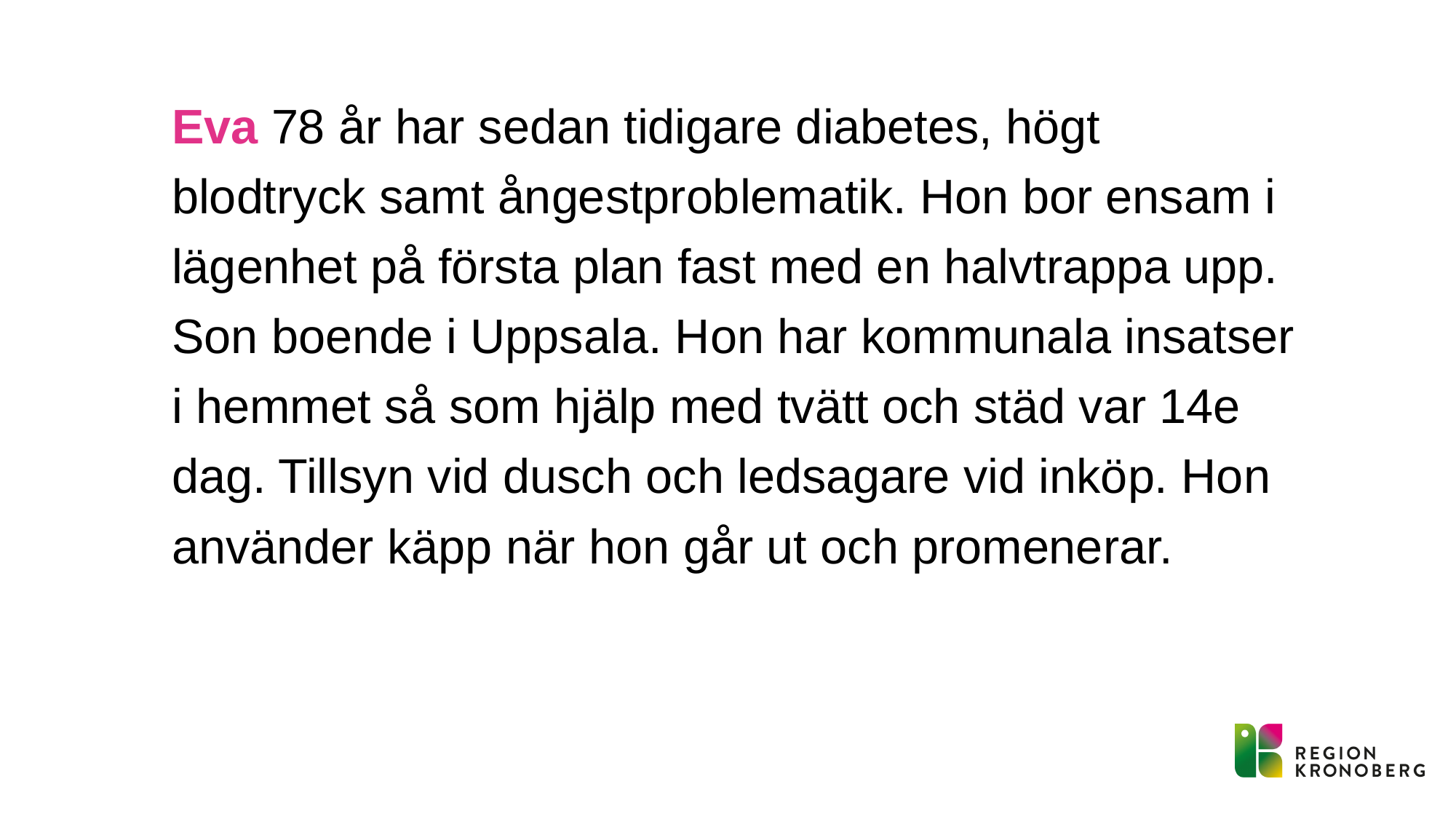

Eva 78 år har sedan tidigare diabetes, högt blodtryck samt ångestproblematik. Hon bor ensam i lägenhet på första plan fast med en halvtrappa upp. Son boende i Uppsala. Hon har kommunala insatser i hemmet så som hjälp med tvätt och städ var 14e dag. Tillsyn vid dusch och ledsagare vid inköp. Hon använder käpp när hon går ut och promenerar.